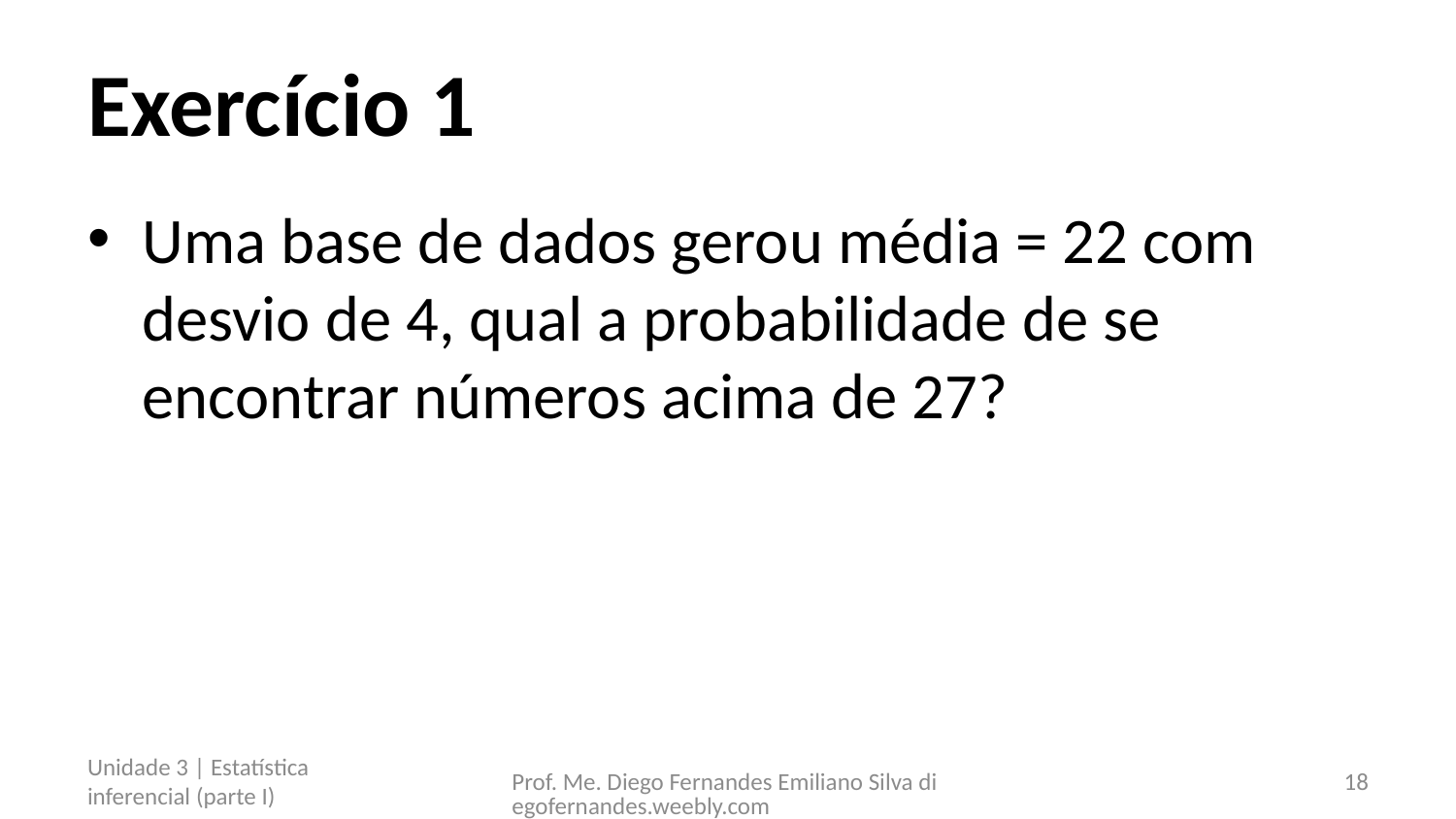

# Exercício 1
Uma base de dados gerou média = 22 com desvio de 4, qual a probabilidade de se encontrar números acima de 27?

Unidade 3 | Estatística inferencial (parte I)
Prof. Me. Diego Fernandes Emiliano Silva diegofernandes.weebly.com
18